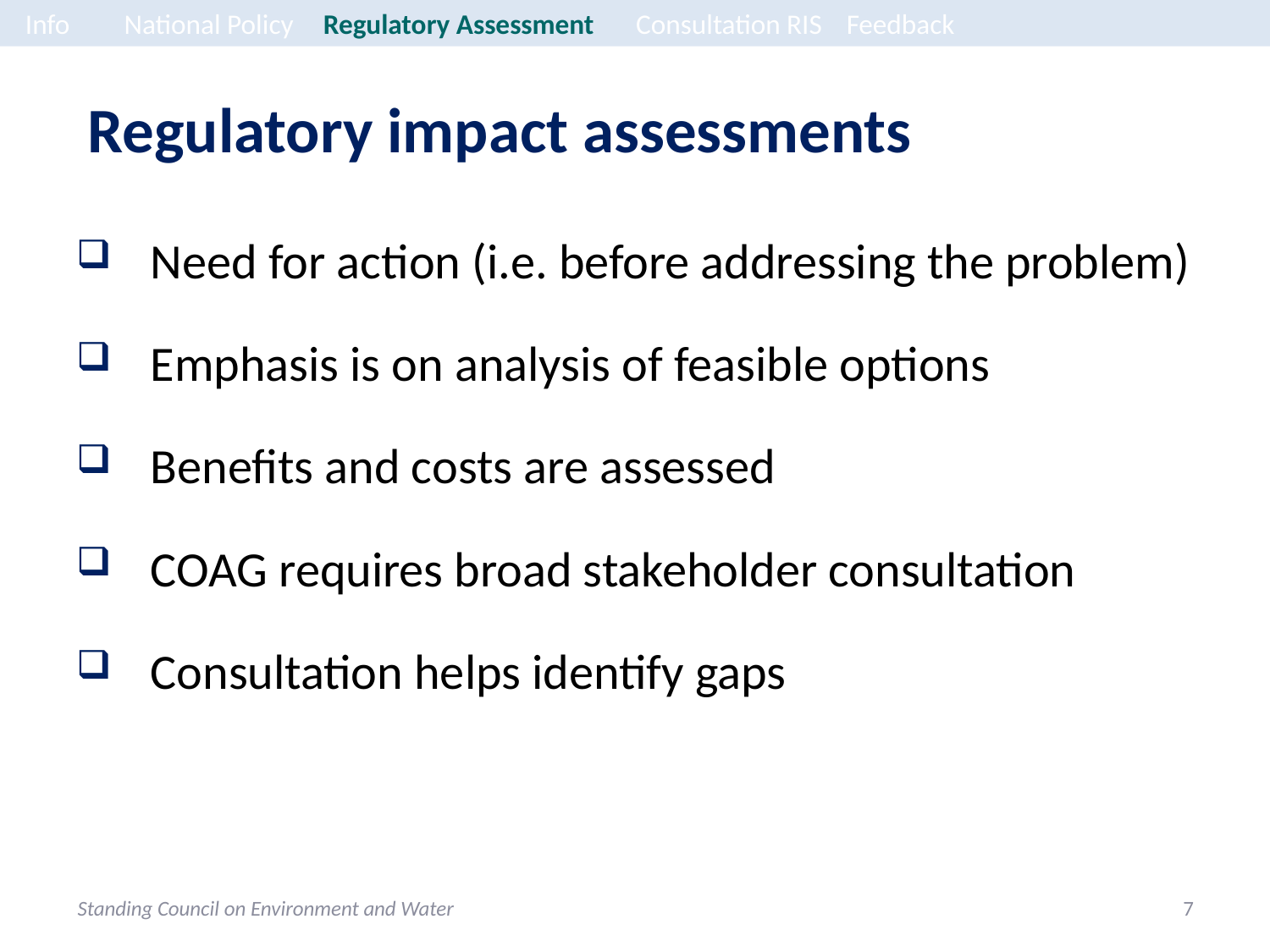

Info	National Policy	Regulatory Assessment 	Consultation RIS	Feedback
# Regulatory impact assessments
Need for action (i.e. before addressing the problem)
Emphasis is on analysis of feasible options
Benefits and costs are assessed
COAG requires broad stakeholder consultation
Consultation helps identify gaps

Standing Council on Environment and Water
7